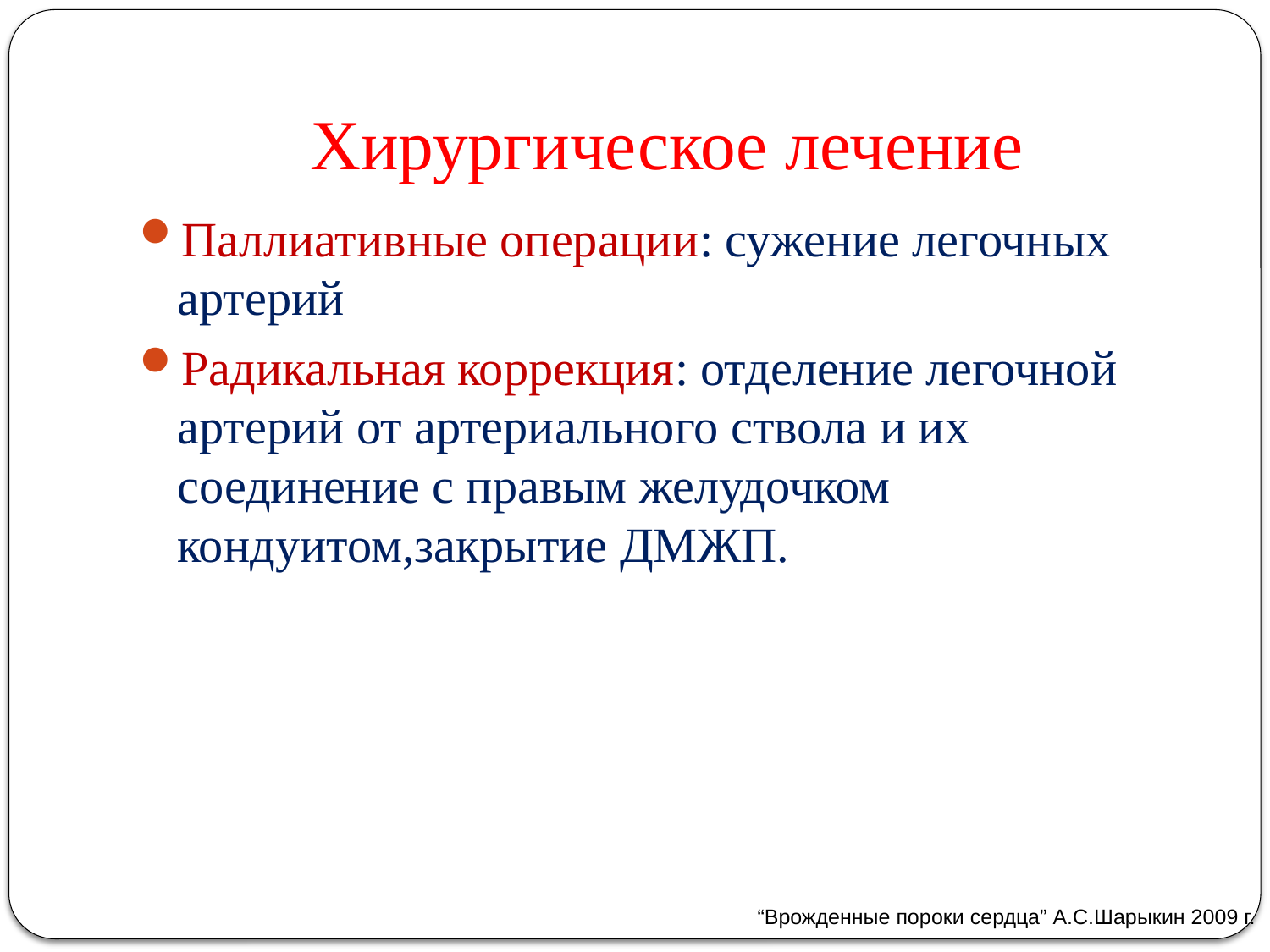

# Хирургическое лечение
Паллиативные операции: сужение легочных артерий
Радикальная коррекция: отделение легочной артерий от артериального ствола и их соединение с правым желудочком кондуитом,закрытие ДМЖП.
“Врожденные пороки сердца” А.С.Шарыкин 2009 г.